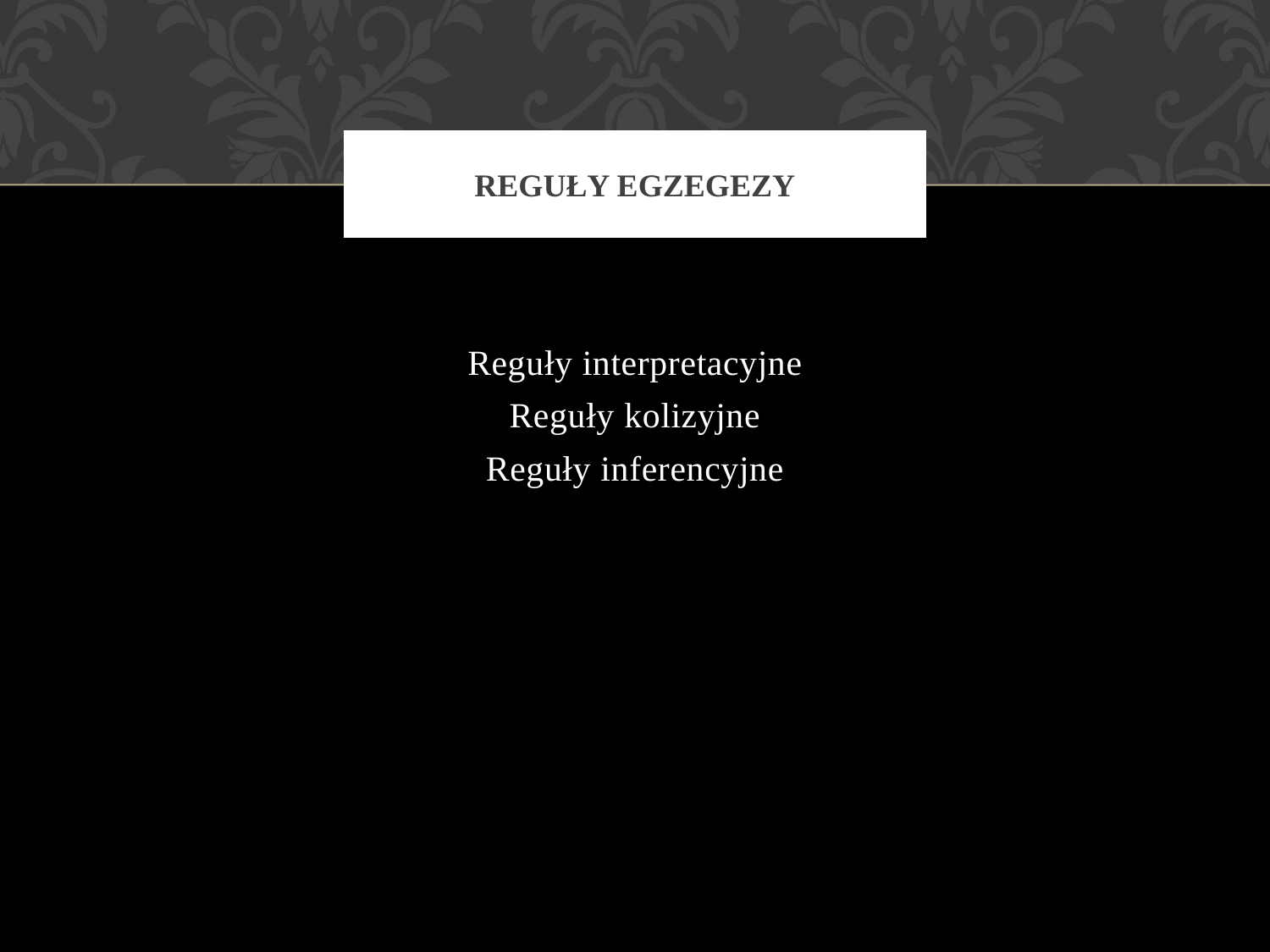

# Reguły egzegezy

Reguły interpretacyjne
Reguły kolizyjne
Reguły inferencyjne